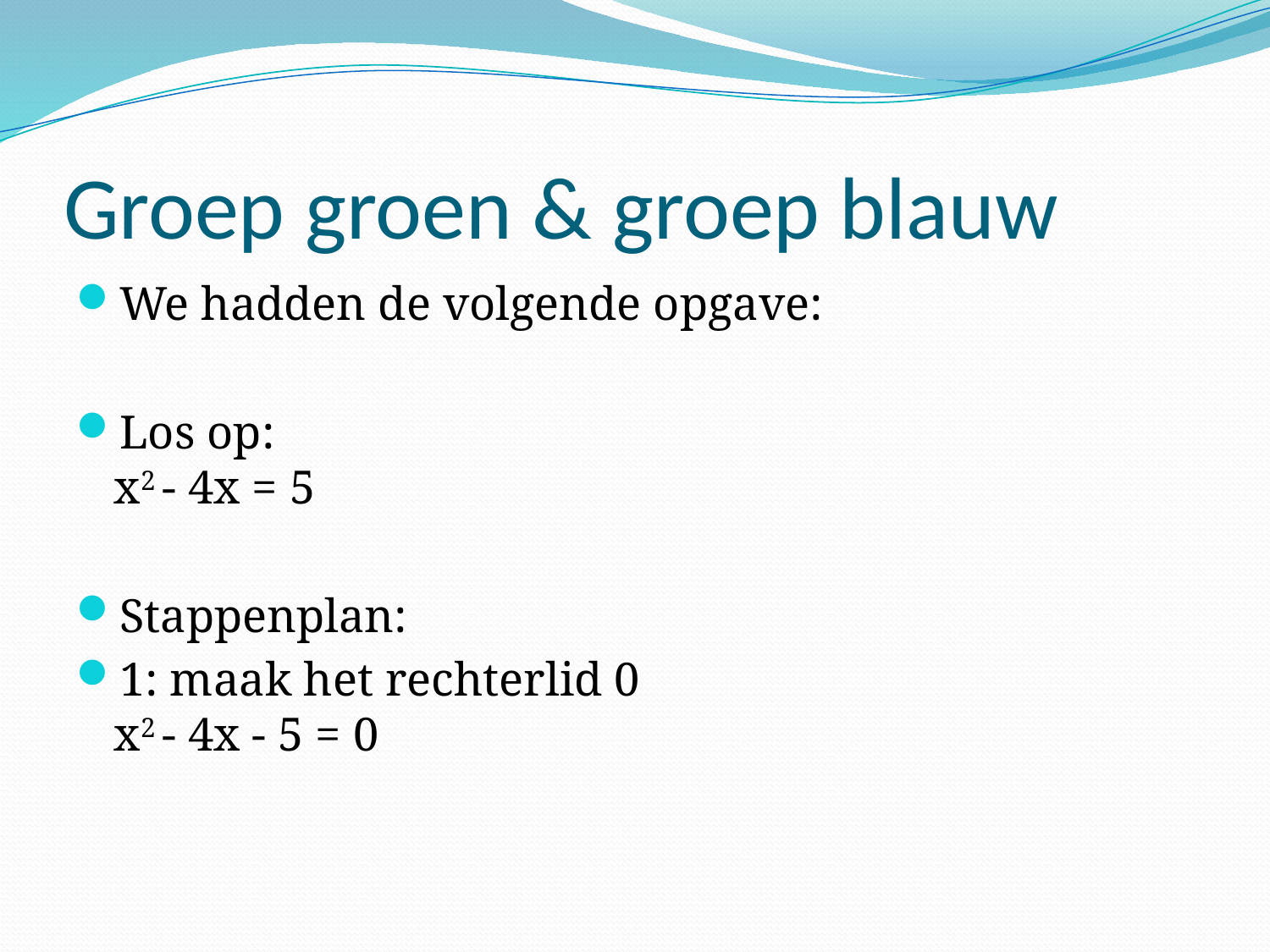

# Groep groen & groep blauw
We hadden de volgende opgave:

Los op:
x2 - 4x = 5

Stappenplan:
1: maak het rechterlid 0
x2 - 4x - 5 = 0